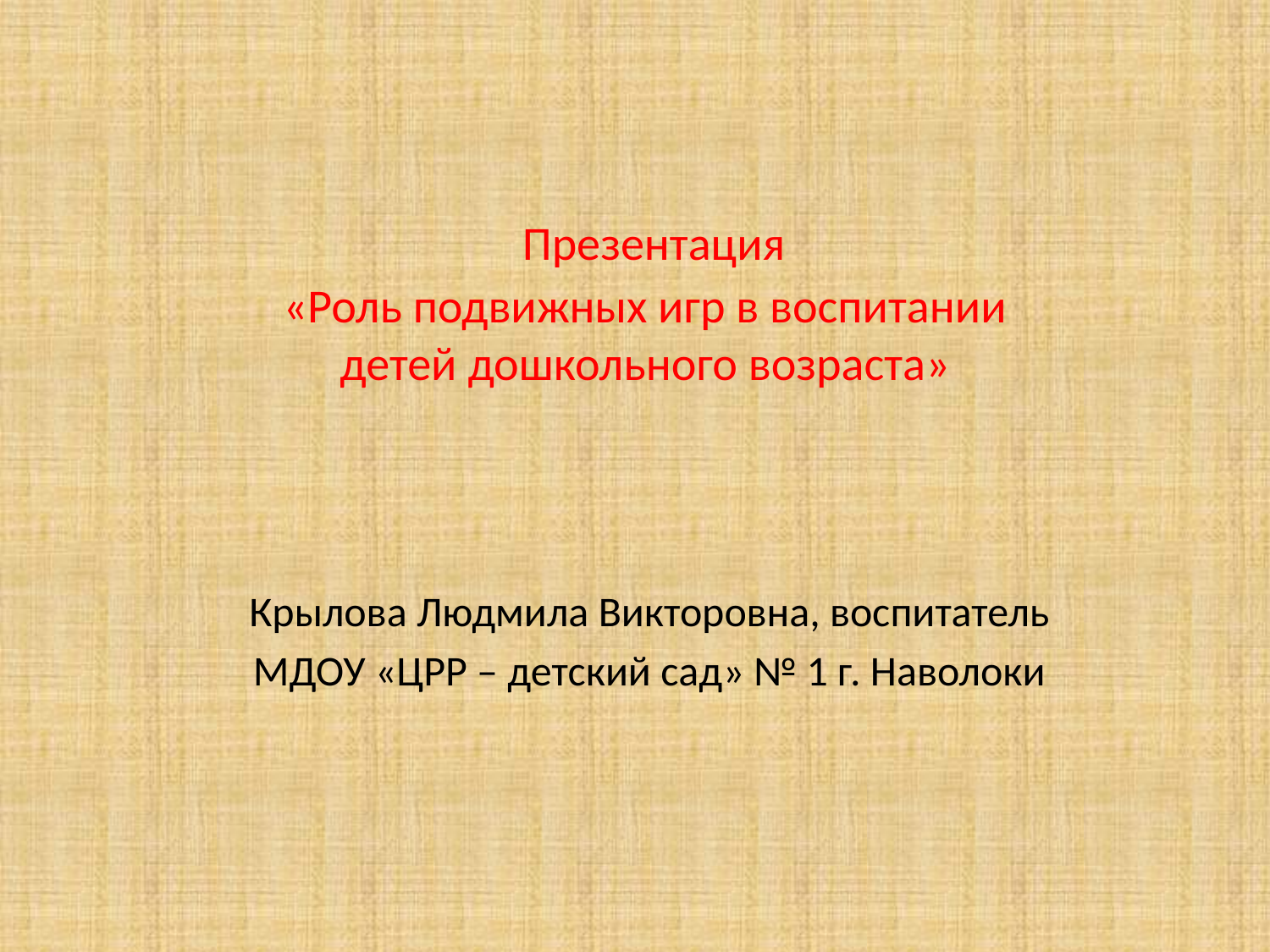

# Презентация «Роль подвижных игр в воспитании детей дошкольного возраста»

Крылова Людмила Викторовна, воспитатель
МДОУ «ЦРР – детский сад» № 1 г. Наволоки